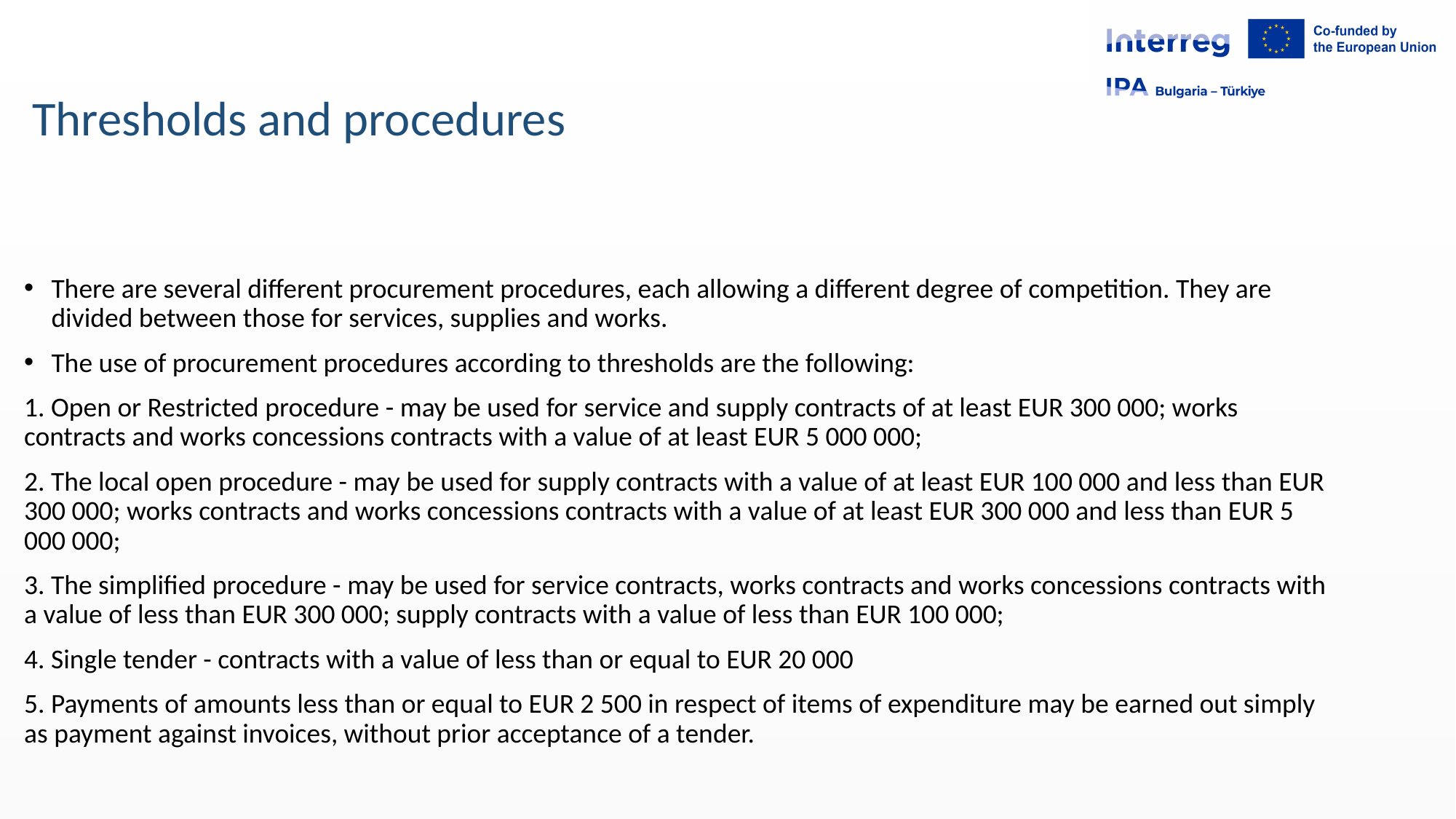

# Thresholds and procedures

There are several different procurement procedures, each allowing a different degree of competition. They are divided between those for services, supplies and works.
The use of procurement procedures according to thresholds are the following:
1. Open or Restricted procedure - may be used for service and supply contracts of at least EUR 300 000; works contracts and works concessions contracts with a value of at least EUR 5 000 000;
2. The local open procedure - may be used for supply contracts with a value of at least EUR 100 000 and less than EUR 300 000; works contracts and works concessions contracts with a value of at least EUR 300 000 and less than EUR 5 000 000;
3. The simplified procedure - may be used for service contracts, works contracts and works concessions contracts with a value of less than EUR 300 000; supply contracts with a value of less than EUR 100 000;
4. Single tender - contracts with a value of less than or equal to EUR 20 000
5. Payments of amounts less than or equal to EUR 2 500 in respect of items of expenditure may be earned out simply as payment against invoices, without prior acceptance of a tender.